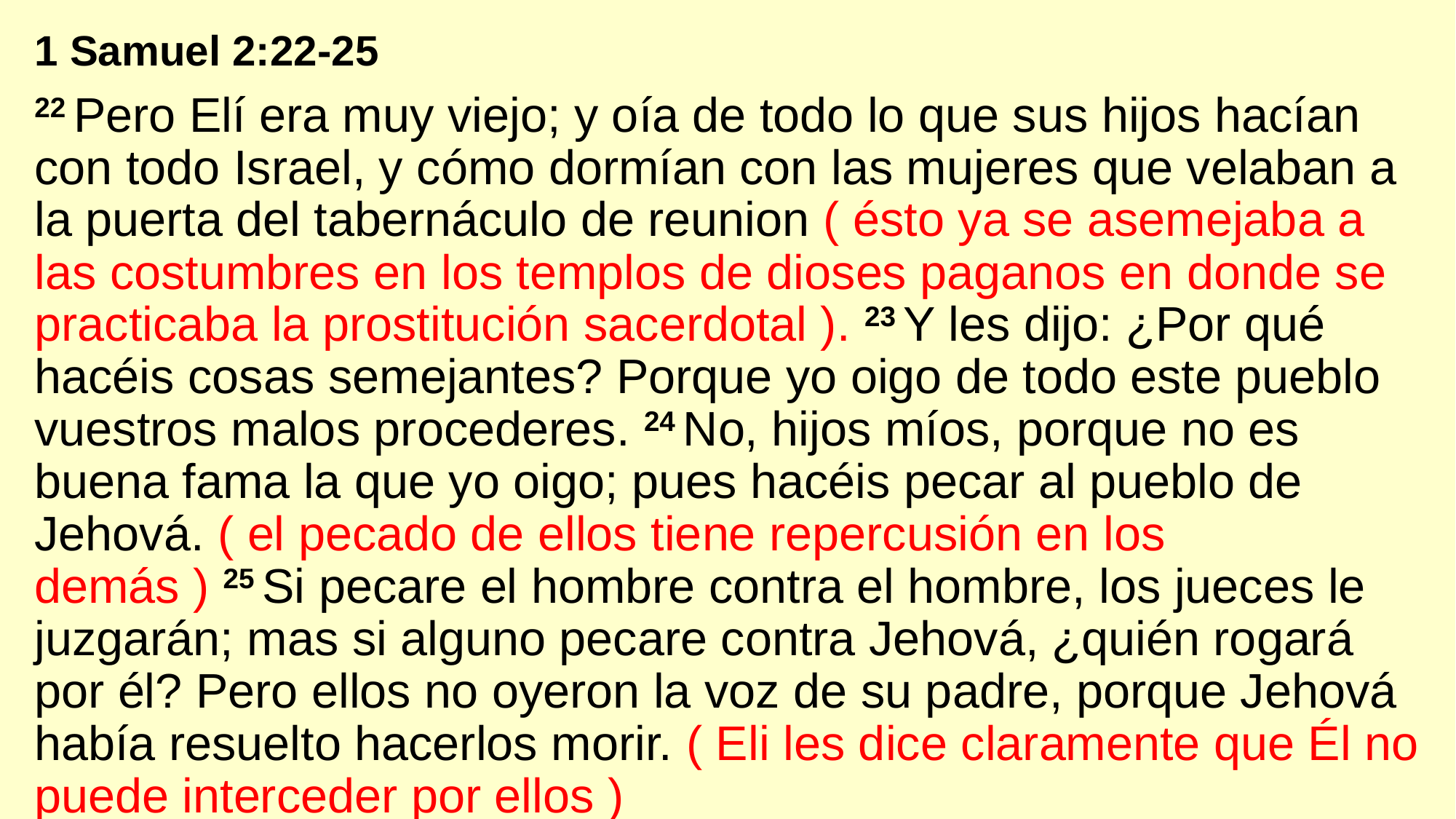

1 Samuel 2:22-25
22 Pero Elí era muy viejo; y oía de todo lo que sus hijos hacían con todo Israel, y cómo dormían con las mujeres que velaban a la puerta del tabernáculo de reunion ( ésto ya se asemejaba a las costumbres en los templos de dioses paganos en donde se practicaba la prostitución sacerdotal ). 23 Y les dijo: ¿Por qué hacéis cosas semejantes? Porque yo oigo de todo este pueblo vuestros malos procederes. 24 No, hijos míos, porque no es buena fama la que yo oigo; pues hacéis pecar al pueblo de Jehová. ( el pecado de ellos tiene repercusión en los demás ) 25 Si pecare el hombre contra el hombre, los jueces le juzgarán; mas si alguno pecare contra Jehová, ¿quién rogará por él? Pero ellos no oyeron la voz de su padre, porque Jehová había resuelto hacerlos morir. ( Eli les dice claramente que Él no puede interceder por ellos )